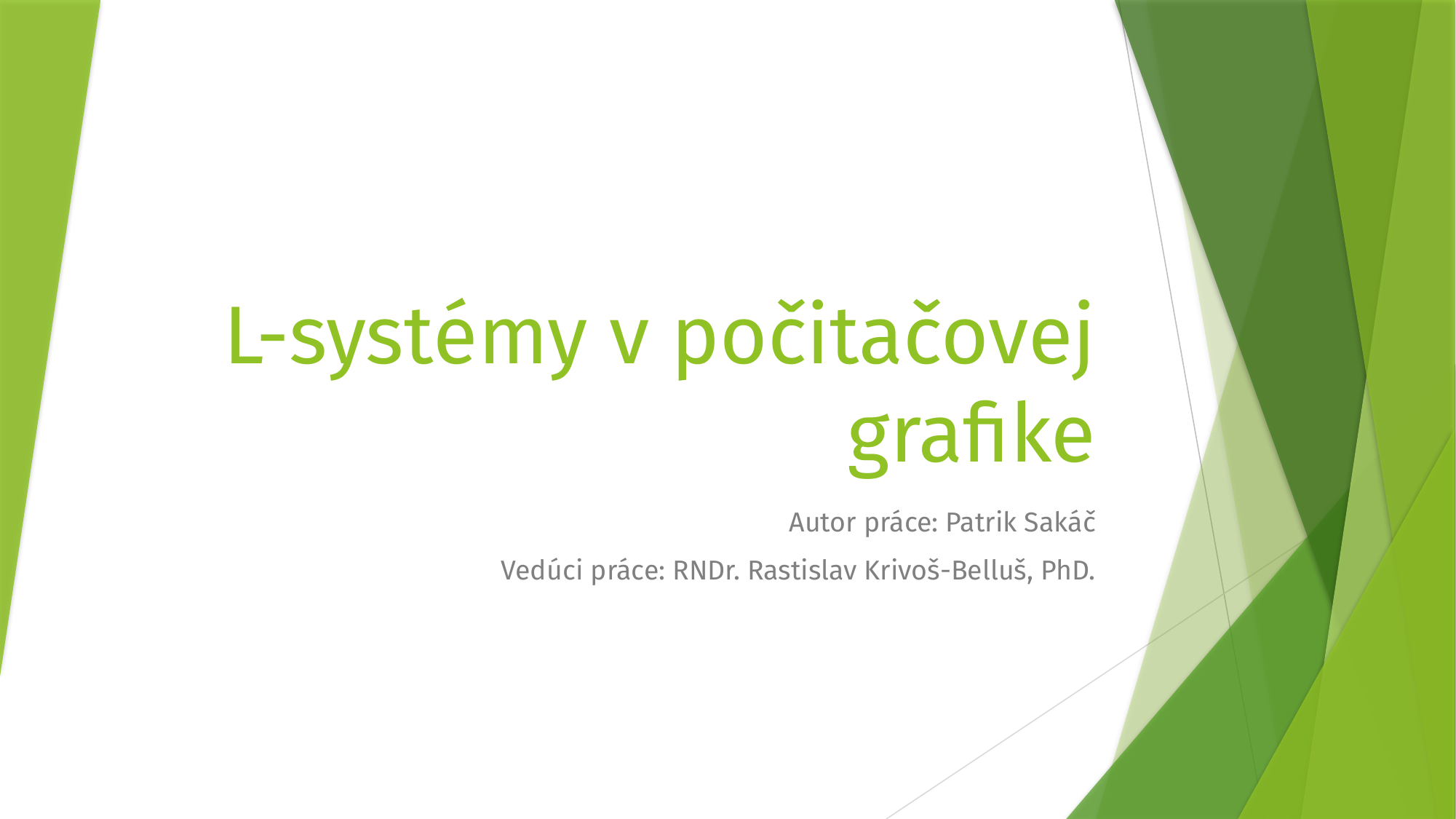

# L-systémy v počitačovej grafike
Autor práce: Patrik Sakáč
Vedúci práce: RNDr. Rastislav Krivoš-Belluš, PhD.